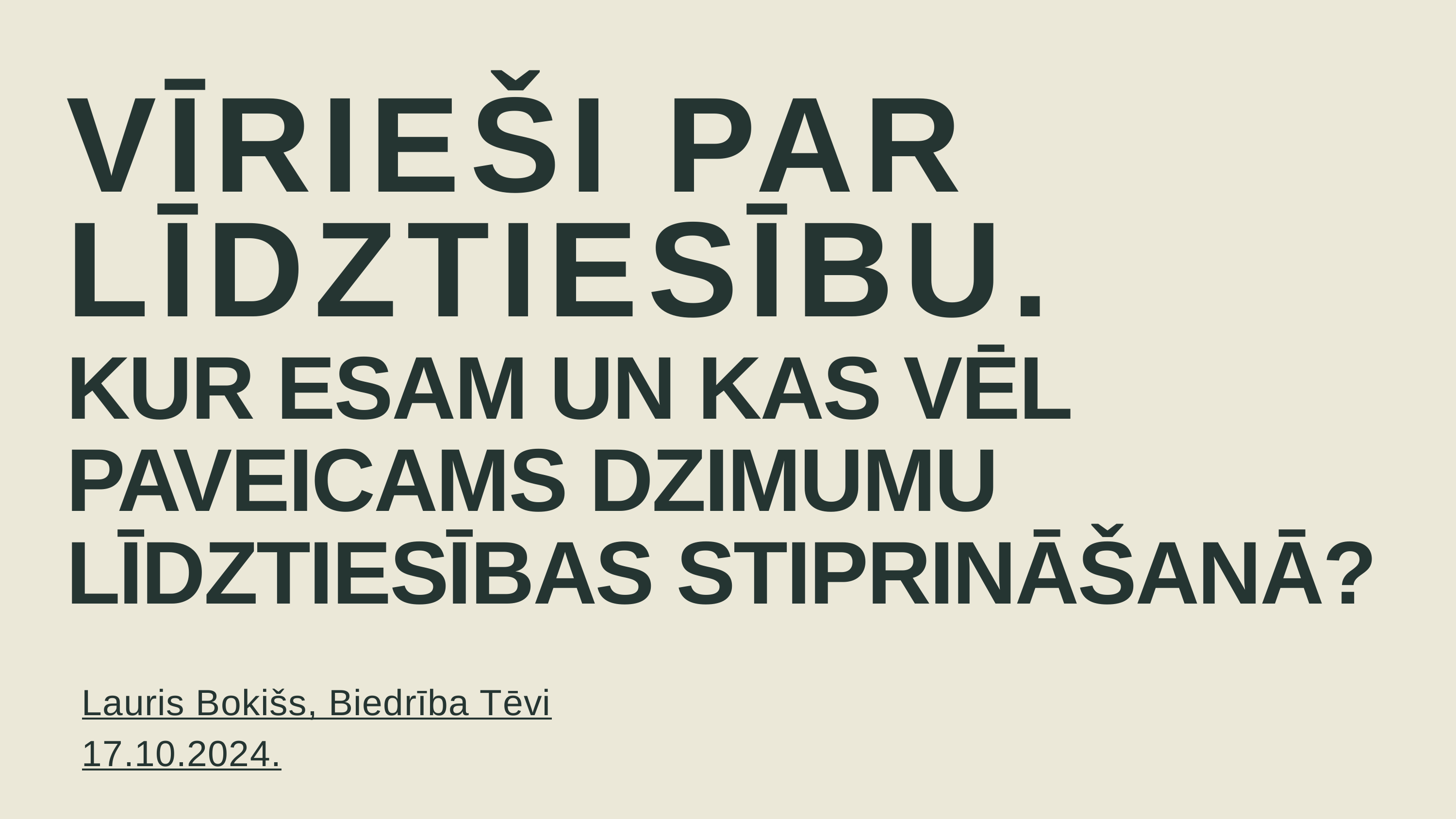

VĪRIEŠI PAR LĪDZTIESĪBU.
KUR ESAM UN KAS VĒL PAVEICAMS DZIMUMU LĪDZTIESĪBAS STIPRINĀŠANĀ?

Lauris Bokišs, Biedrība Tēvi
17.10.2024.